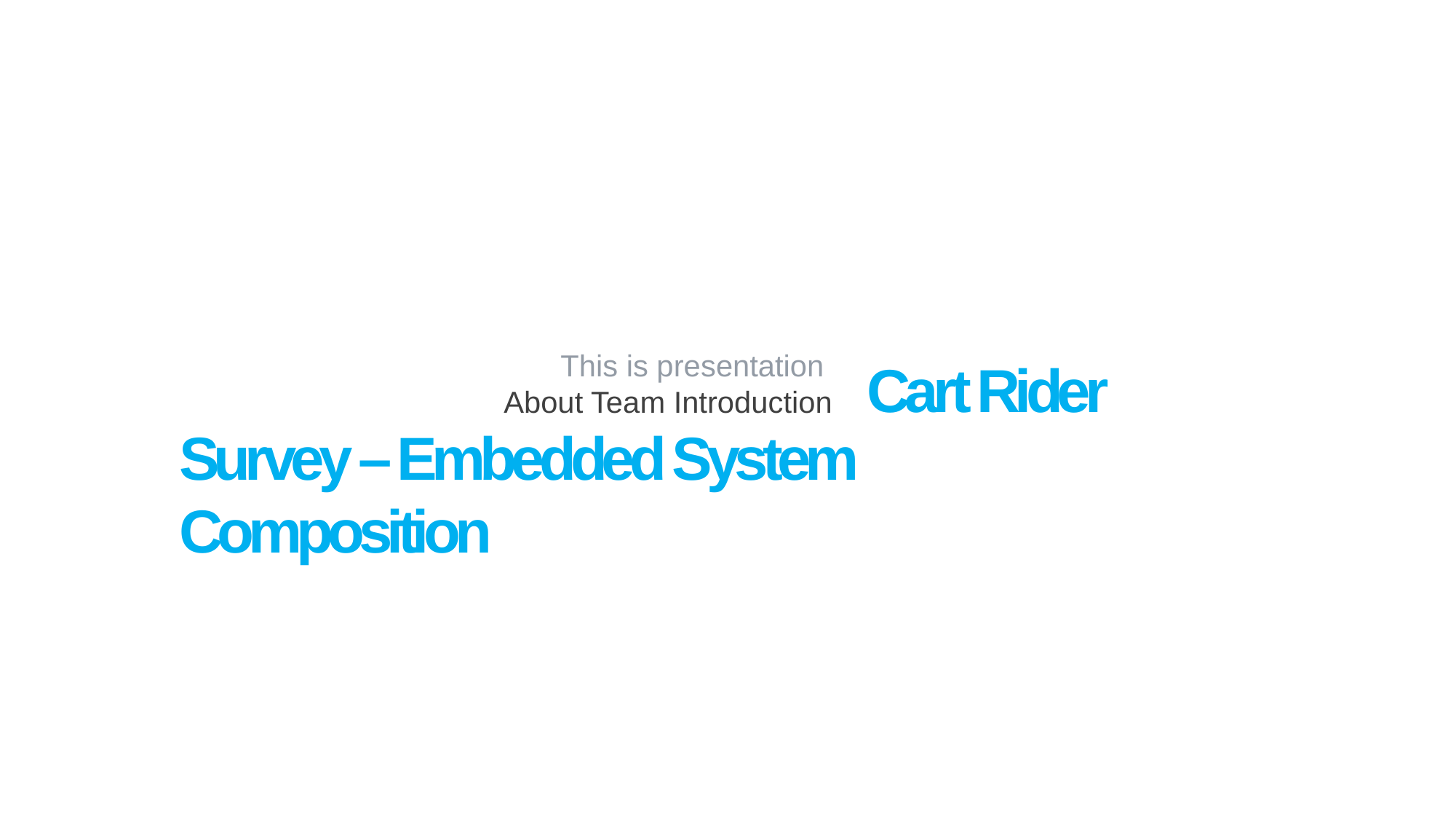

This is presentation
About Team Introduction
Cart Rider
Survey – Embedded System Composition